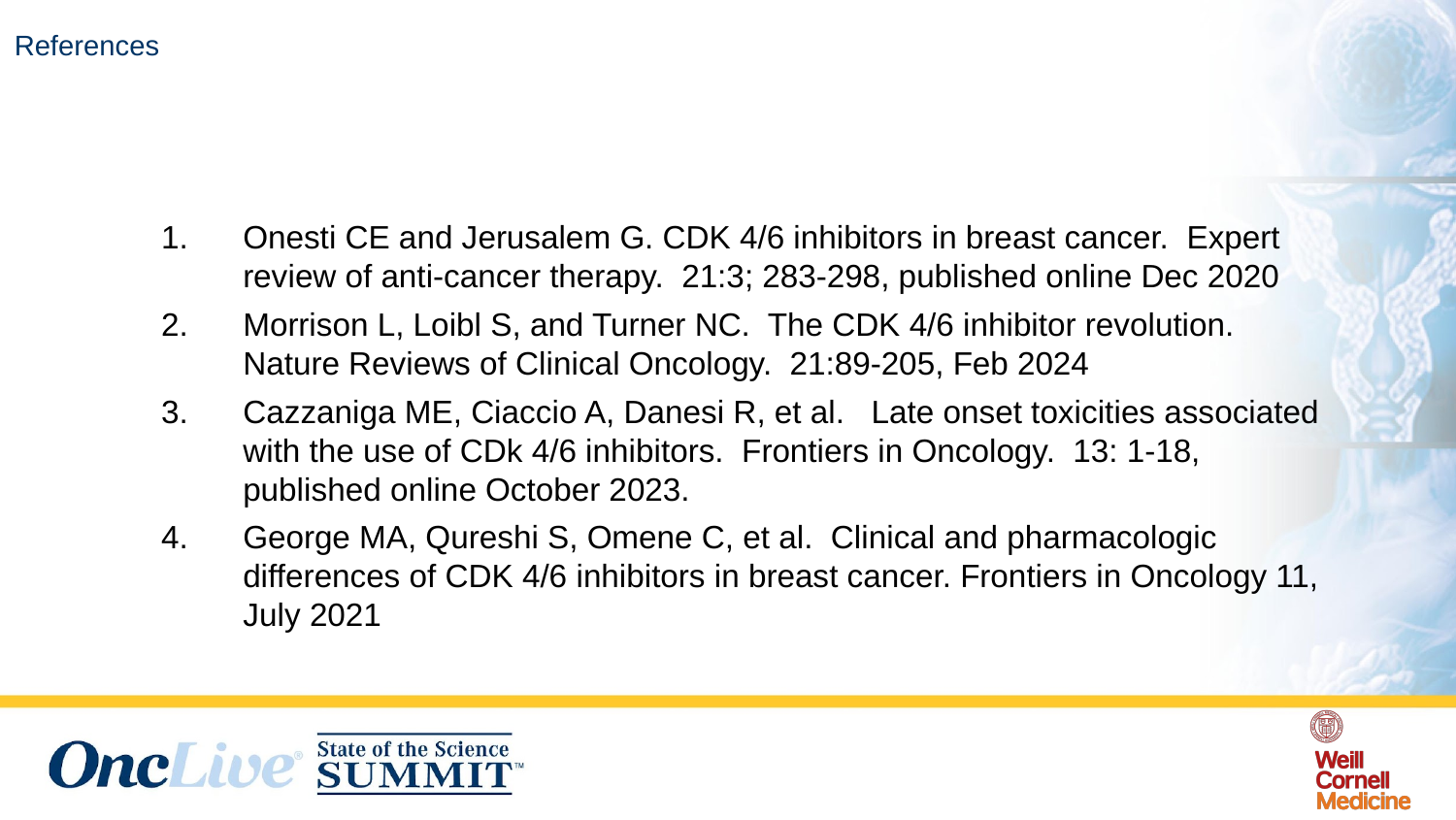

# References

Onesti CE and Jerusalem G. CDK 4/6 inhibitors in breast cancer.  Expert review of anti-cancer therapy.  21:3; 283-298, published online Dec 2020
Morrison L, Loibl S, and Turner NC.  The CDK 4/6 inhibitor revolution.  Nature Reviews of Clinical Oncology.  21:89-205, Feb 2024
Cazzaniga ME, Ciaccio A, Danesi R, et al.   Late onset toxicities associated with the use of CDk 4/6 inhibitors.  Frontiers in Oncology.  13: 1-18, published online October 2023.
George MA, Qureshi S, Omene C, et al.  Clinical and pharmacologic differences of CDK 4/6 inhibitors in breast cancer. Frontiers in Oncology 11, July 2021